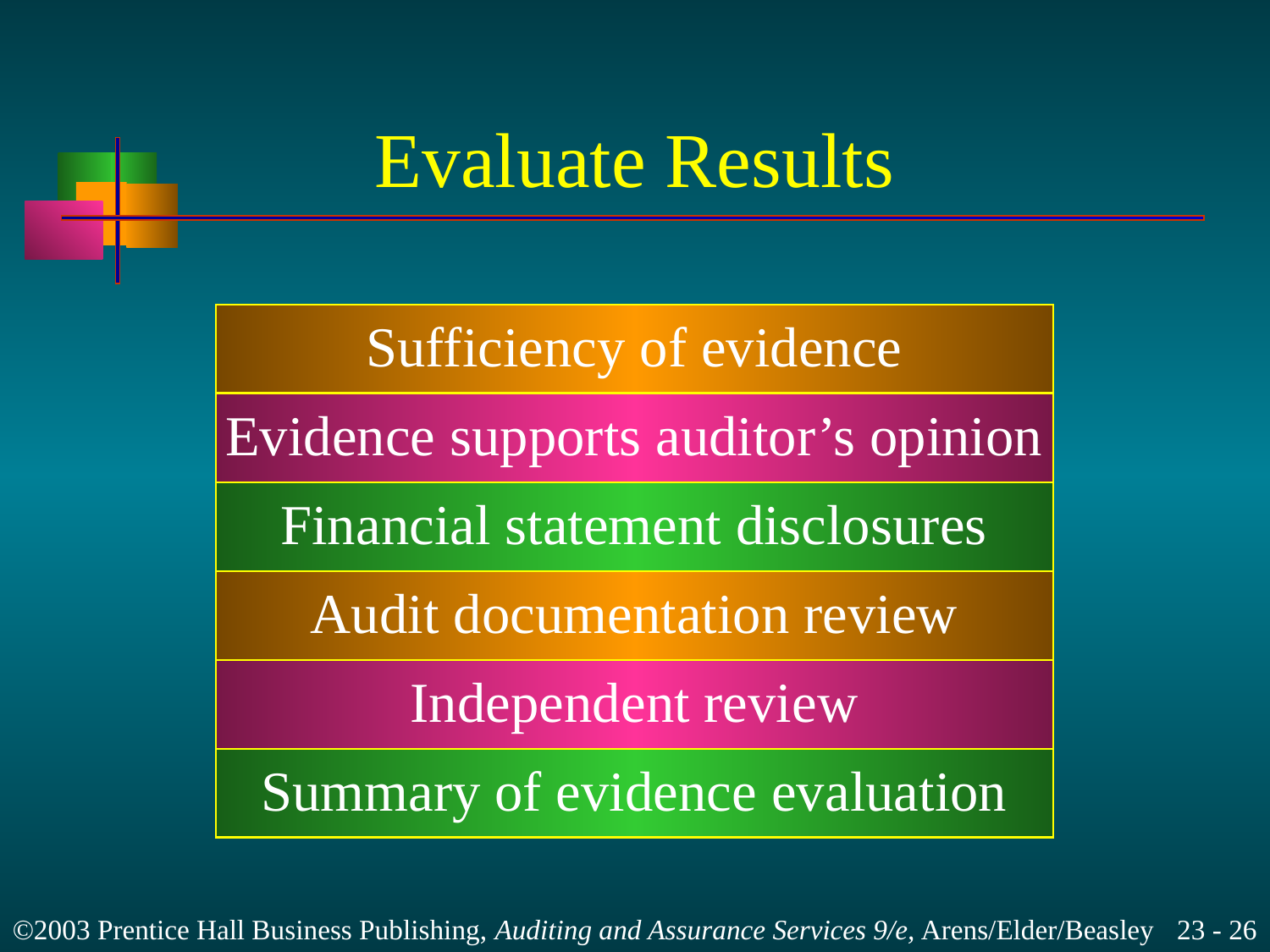

# Evaluate Results
Sufficiency of evidence
Evidence supports auditor’s opinion
Financial statement disclosures
Audit documentation review
Independent review
Summary of evidence evaluation